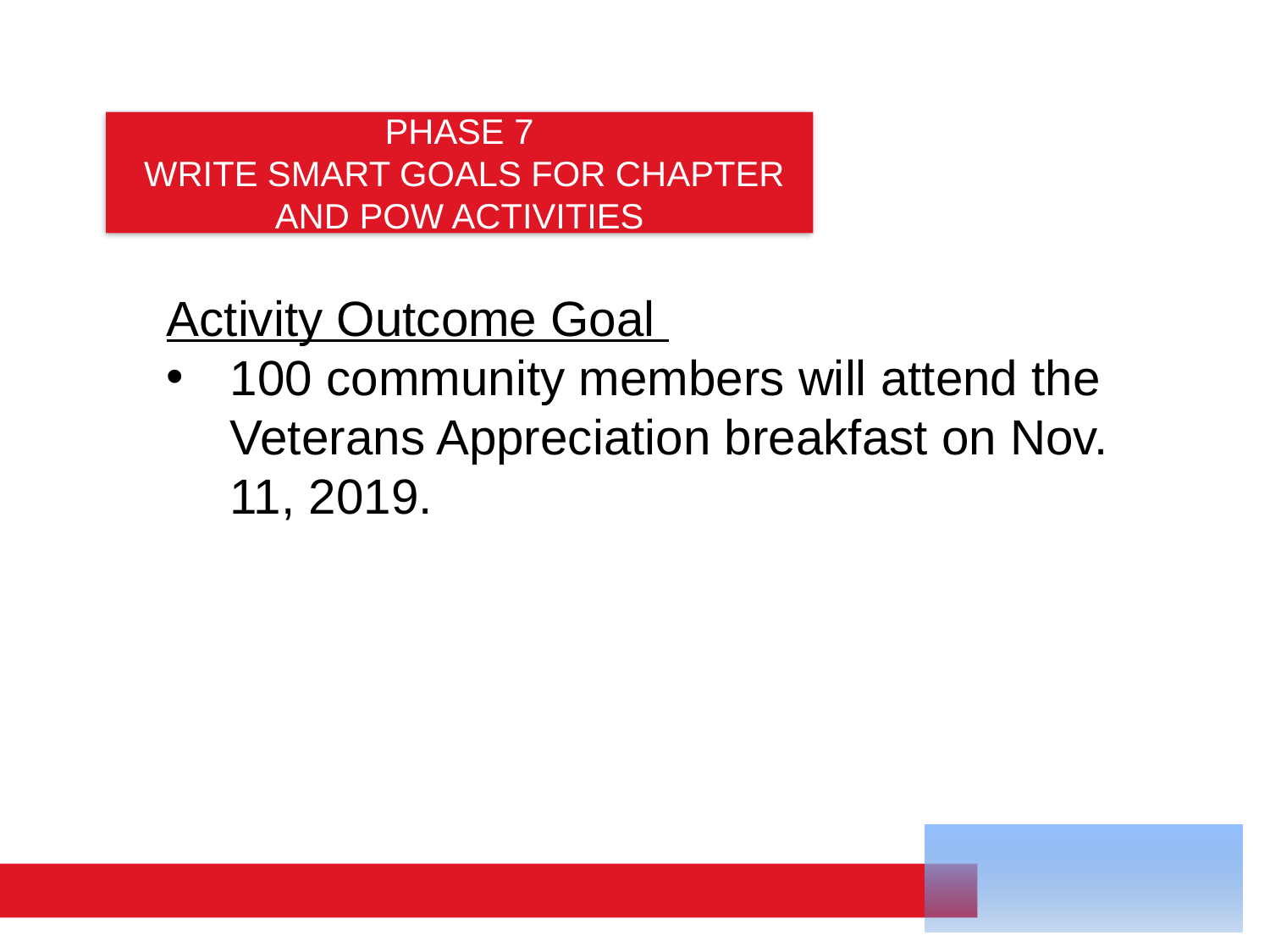

PHASE 7
 WRITE SMART GOALS FOR CHAPTER AND POW ACTIVITIES
Activity Outcome Goal
100 community members will attend the Veterans Appreciation breakfast on Nov. 11, 2019.